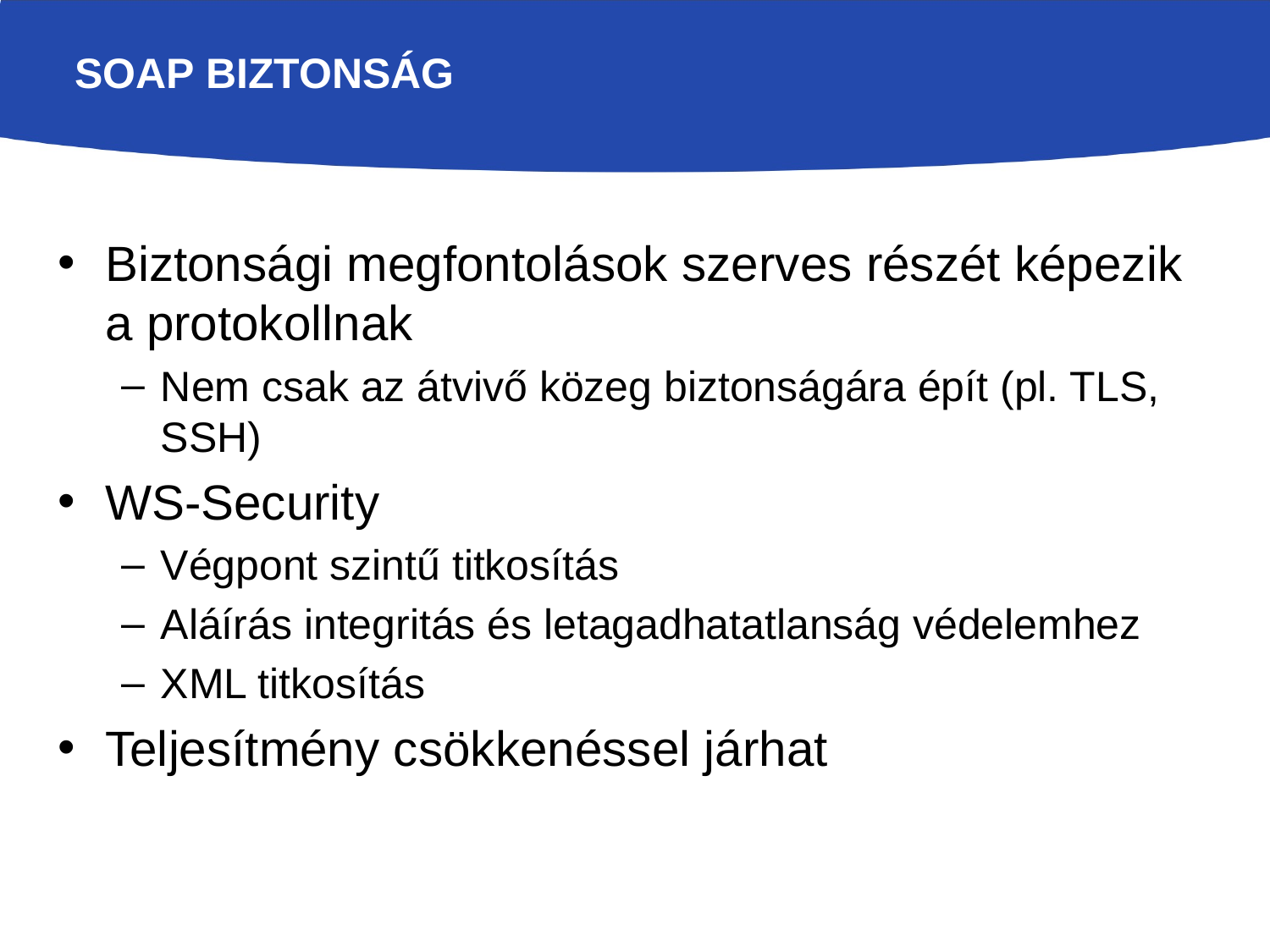

# SOAP biztonság
Biztonsági megfontolások szerves részét képezik a protokollnak
Nem csak az átvivő közeg biztonságára épít (pl. TLS, SSH)
WS-Security
Végpont szintű titkosítás
Aláírás integritás és letagadhatatlanság védelemhez
XML titkosítás
Teljesítmény csökkenéssel járhat